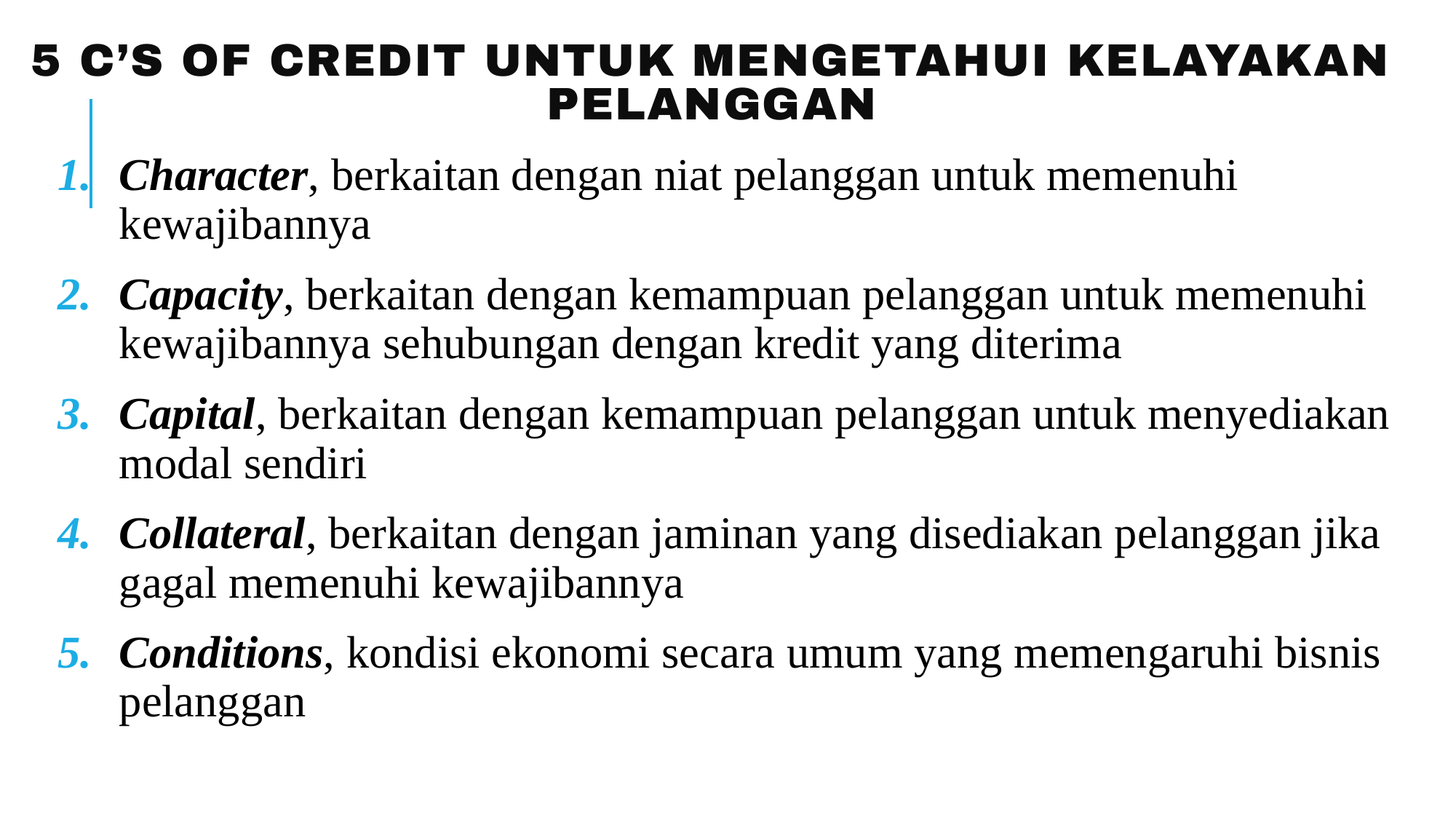

# 5 C’s of credit untuk mengetahui kelayakan pelanggan
Character, berkaitan dengan niat pelanggan untuk memenuhi kewajibannya
Capacity, berkaitan dengan kemampuan pelanggan untuk memenuhi kewajibannya sehubungan dengan kredit yang diterima
Capital, berkaitan dengan kemampuan pelanggan untuk menyediakan modal sendiri
Collateral, berkaitan dengan jaminan yang disediakan pelanggan jika gagal memenuhi kewajibannya
Conditions, kondisi ekonomi secara umum yang memengaruhi bisnis pelanggan